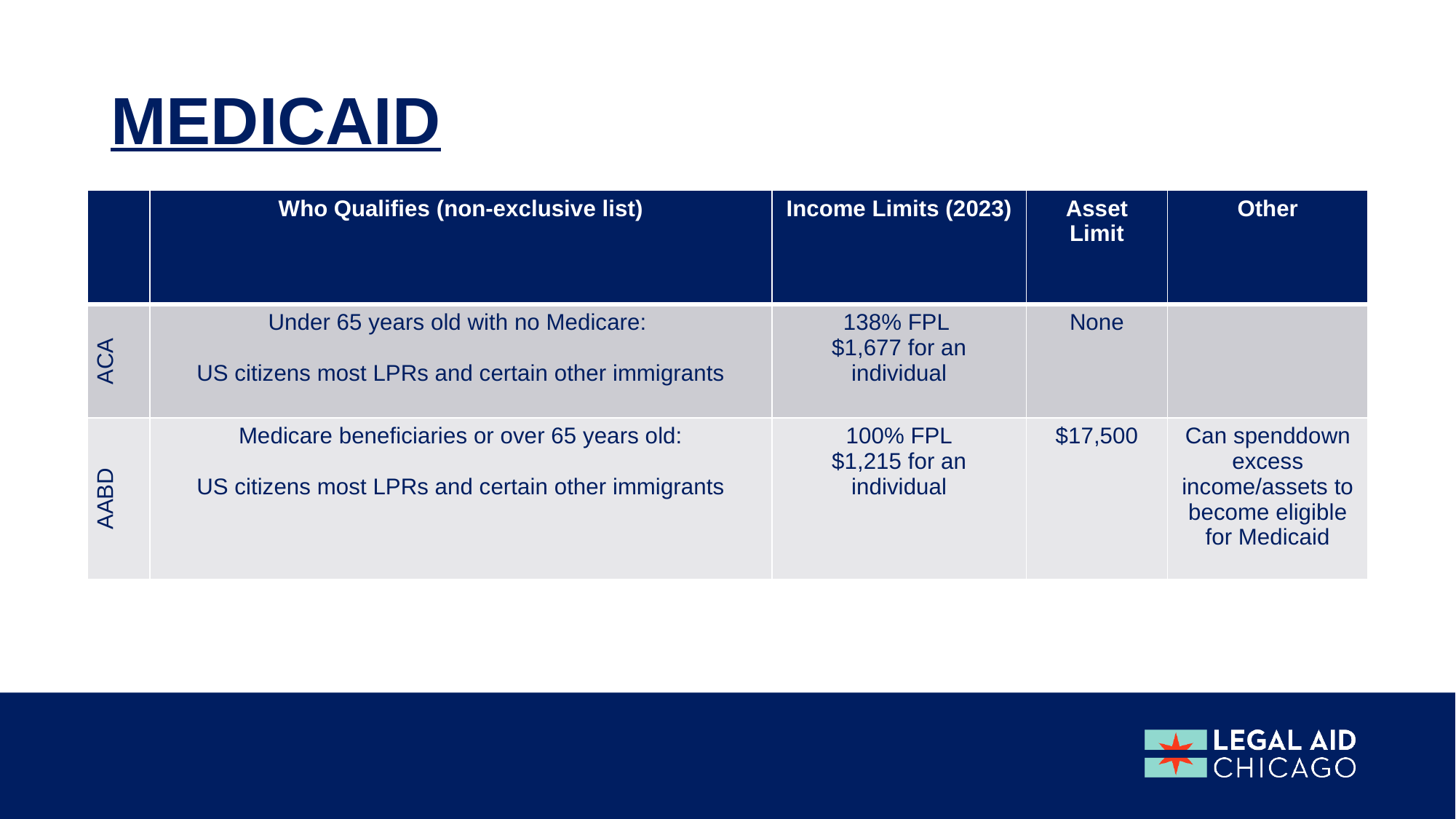

# Medicaid
|  | Who Qualifies (non-exclusive list) | Income Limits (2023) | Asset Limit | Other |
| --- | --- | --- | --- | --- |
| ACA | Under 65 years old with no Medicare: US citizens most LPRs and certain other immigrants | 138% FPL $1,677 for an individual | None |  |
| AABD | Medicare beneficiaries or over 65 years old: US citizens most LPRs and certain other immigrants | 100% FPL $1,215 for an individual | $17,500 | Can spenddown excess income/assets to become eligible for Medicaid |